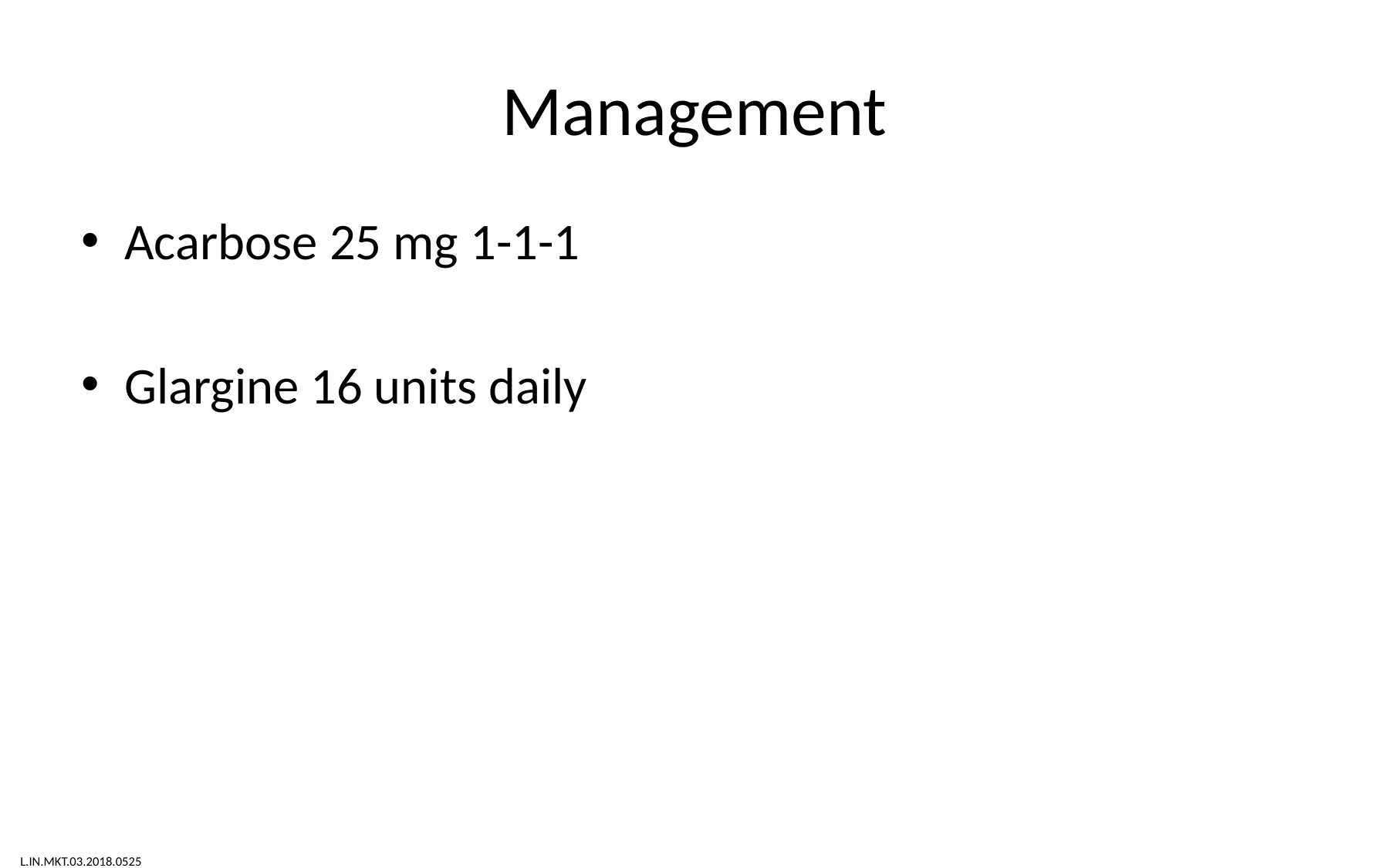

# Management
Acarbose 25 mg 1-1-1

Glargine 16 units daily